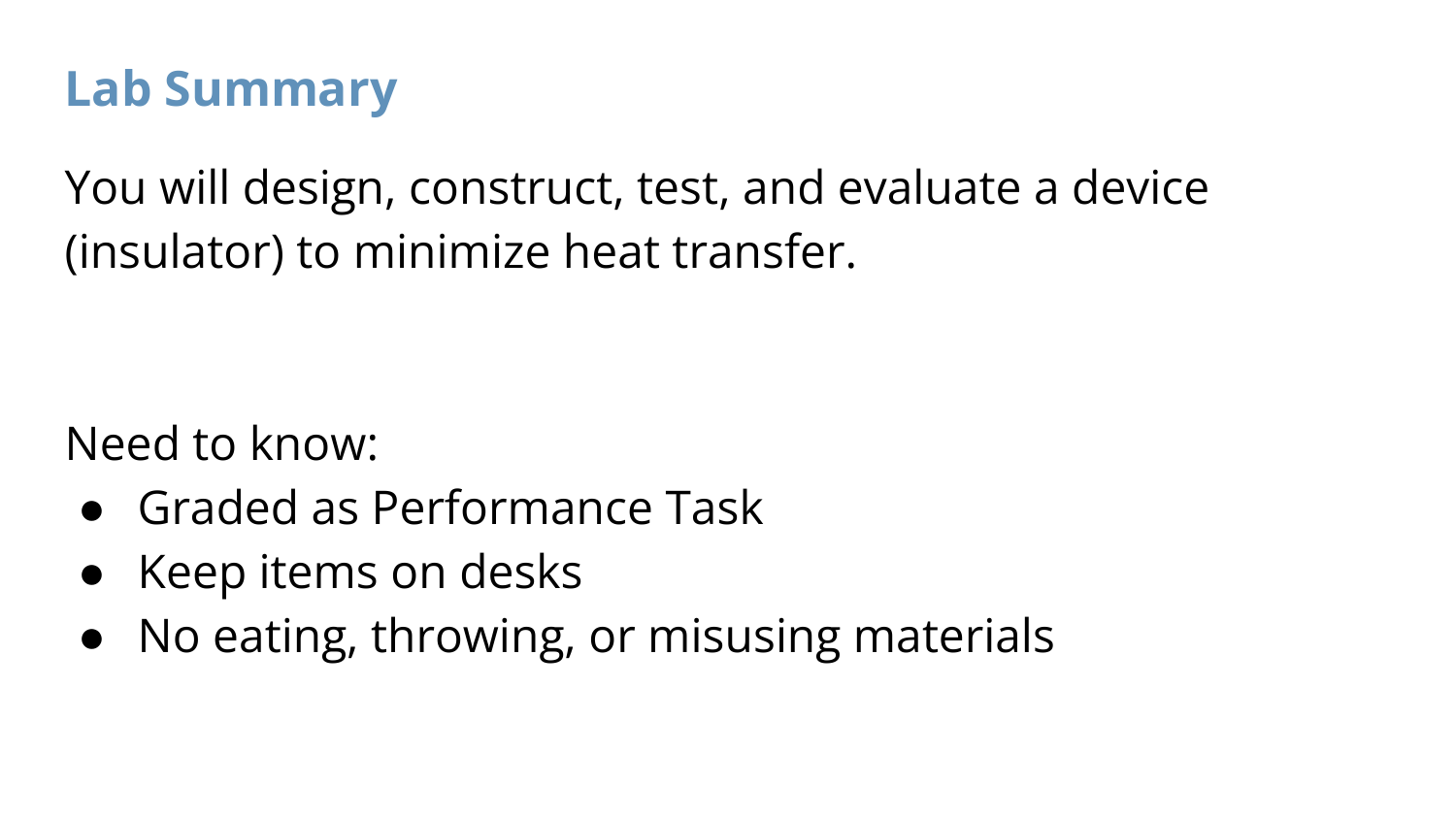

# Lab Summary

You will design, construct, test, and evaluate a device (insulator) to minimize heat transfer.

Need to know:
Graded as Performance Task
Keep items on desks
No eating, throwing, or misusing materials